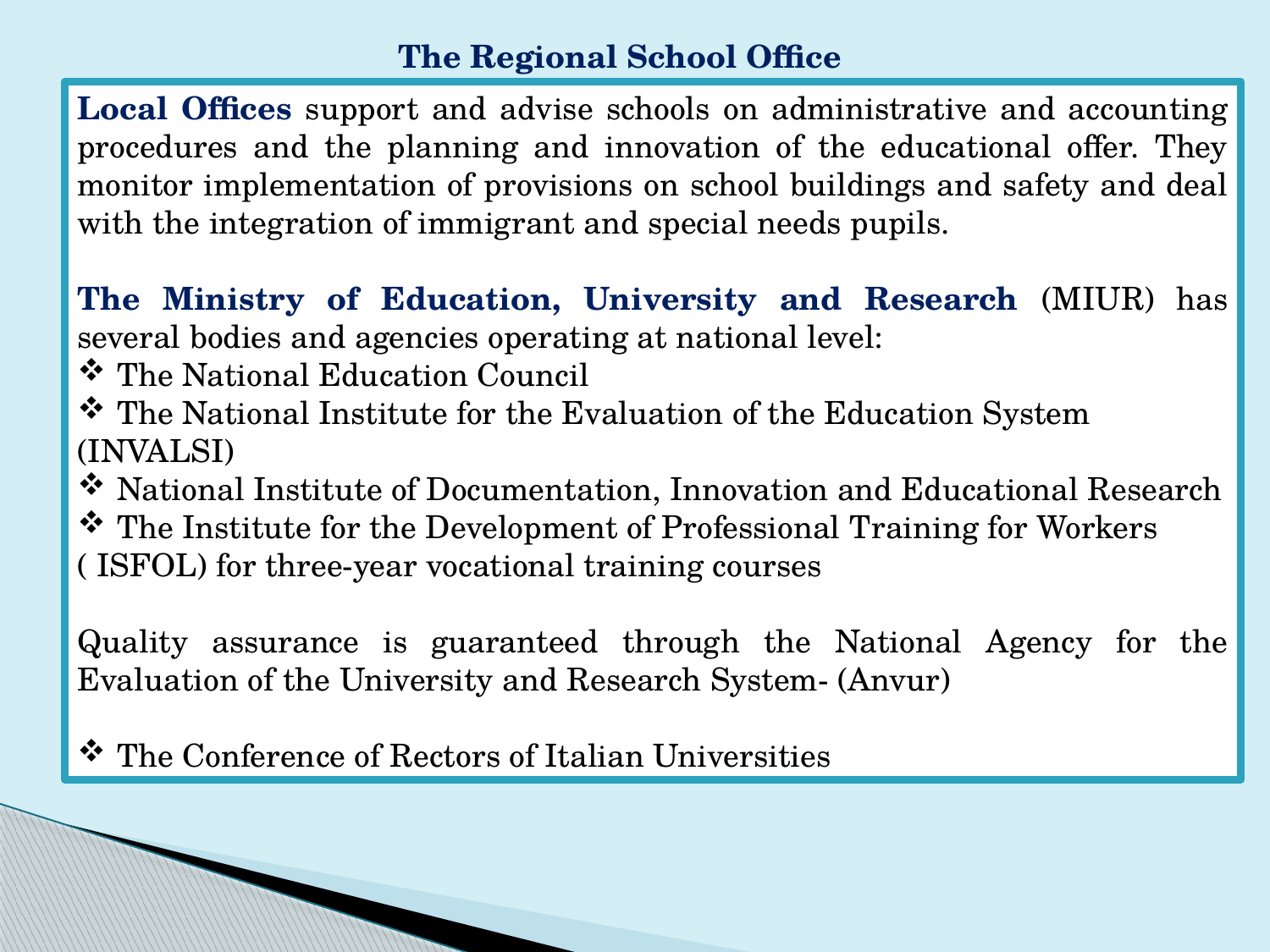

The Regional School Office
Local Offices support and advise schools on administrative and accounting procedures and the planning and innovation of the educational offer. They monitor implementation of provisions on school buildings and safety and deal with the integration of immigrant and special needs pupils.

The Ministry of Education, University and Research (MIUR) has several bodies and agencies operating at national level:
The National Education Council
The National Institute for the Evaluation of the Education System
(INVALSI)
National Institute of Documentation, Innovation and Educational Research
The Institute for the Development of Professional Training for Workers
( ISFOL) for three-year vocational training courses

Quality assurance is guaranteed through the National Agency for the Evaluation of the University and Research System- (Anvur)

The Conference of Rectors of Italian Universities